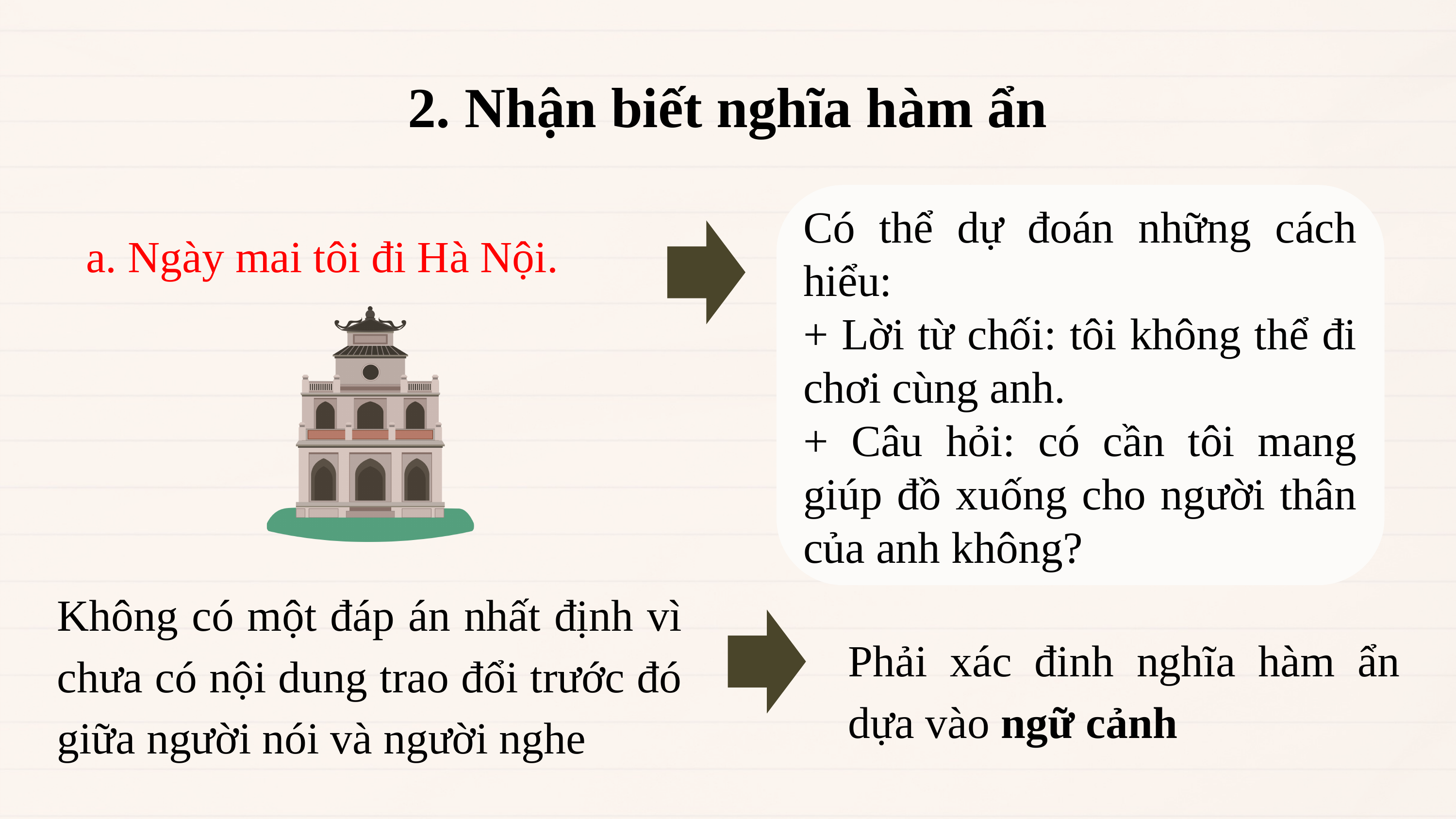

# 2. Nhận biết nghĩa hàm ẩn
Có thể dự đoán những cách hiểu:
+ Lời từ chối: tôi không thể đi chơi cùng anh.
+ Câu hỏi: có cần tôi mang giúp đồ xuống cho người thân của anh không?
a. Ngày mai tôi đi Hà Nội.

Không có một đáp án nhất định vì chưa có nội dung trao đổi trước đó giữa người nói và người nghe

Phải xác đinh nghĩa hàm ẩn dựa vào ngữ cảnh